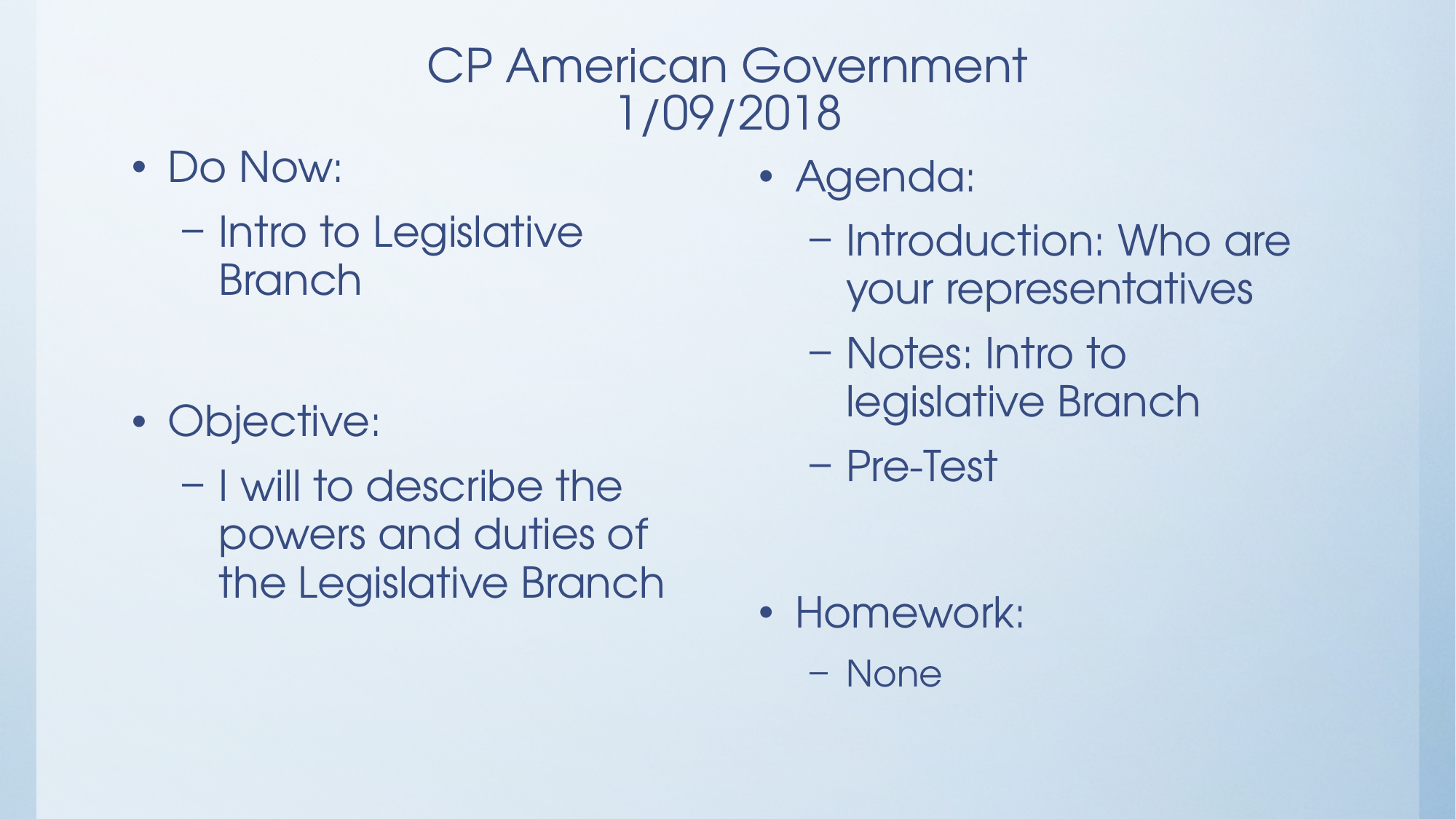

# CP American Government 1/09/2018
Do Now:
Intro to Legislative Branch

Objective:
I will to describe the powers and duties of the Legislative Branch
Agenda:
Introduction: Who are your representatives
Notes: Intro to legislative Branch
Pre-Test

Homework:
None